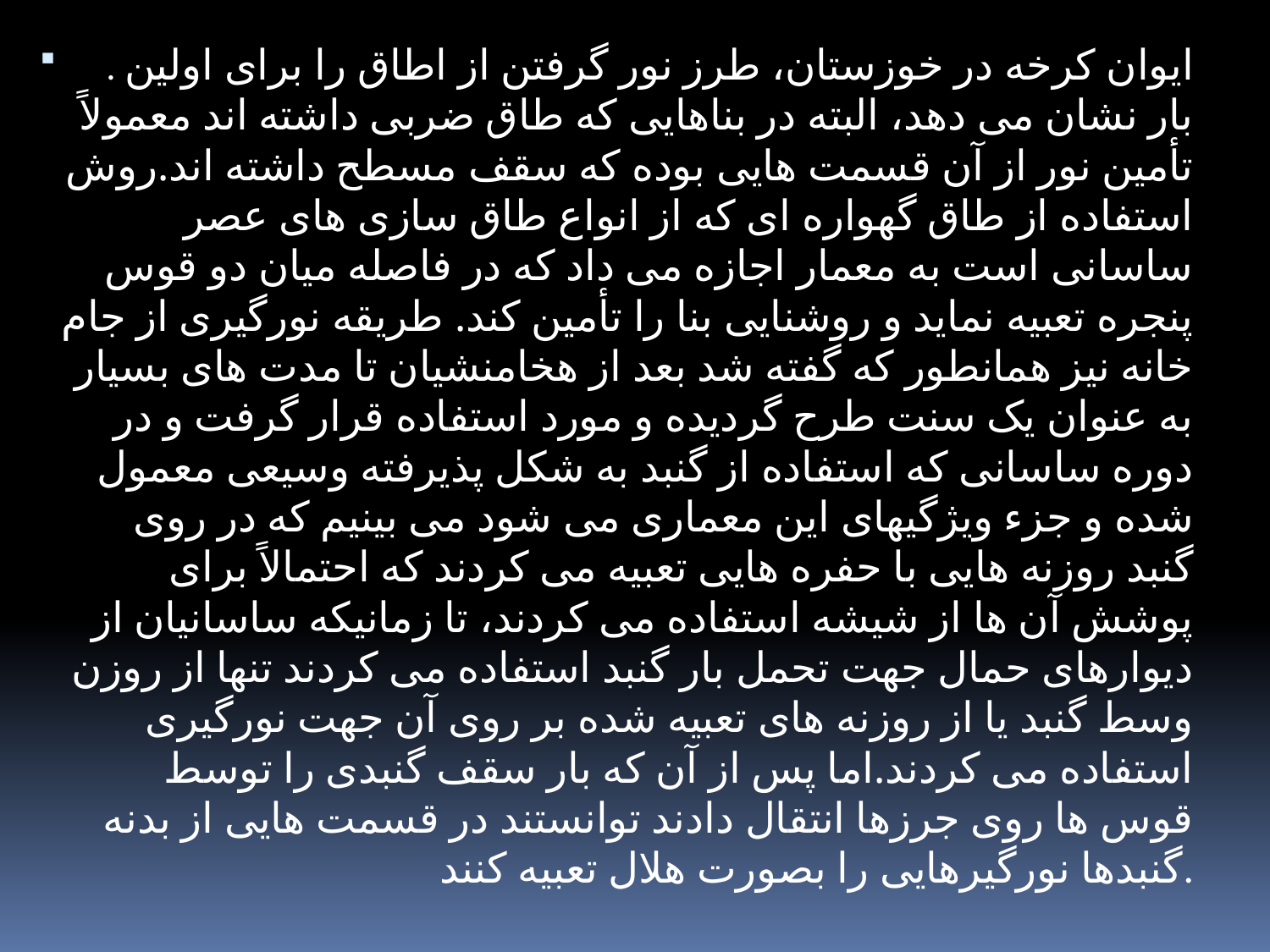

. ایوان کرخه در خوزستان، طرز نور گرفتن از اطاق را برای اولین بار نشان می دهد، البته در بناهایی که طاق ضربی داشته اند معمولاً تأمین نور از آن قسمت هایی بوده که سقف مسطح داشته اند.روش استفاده از طاق گهواره ای که از انواع طاق سازی های عصر ساسانی است به معمار اجازه می داد که در فاصله میان دو قوس پنجره تعبیه نماید و روشنایی بنا را تأمین کند. طریقه نورگیری از جام خانه نیز همانطور که گفته شد بعد از هخامنشیان تا مدت های بسیار به عنوان یک سنت طرح گردیده و مورد استفاده قرار گرفت و در دوره ساسانی که استفاده از گنبد به شکل پذیرفته وسیعی معمول شده و جزء ویژگیهای این معماری می شود می بینیم که در روی گنبد روزنه هایی با حفره هایی تعبیه می کردند که احتمالاً برای پوشش آن ها از شیشه استفاده می کردند، تا زمانیکه ساسانیان از دیوارهای حمال جهت تحمل بار گنبد استفاده می کردند تنها از روزن وسط گنبد یا از روزنه های تعبیه شده بر روی آن جهت نورگیری استفاده می کردند.اما پس از آن که بار سقف گنبدی را توسط قوس ها روی جرزها انتقال دادند توانستند در قسمت هایی از بدنه گنبدها نورگیرهایی را بصورت هلال تعبیه کنند.

#